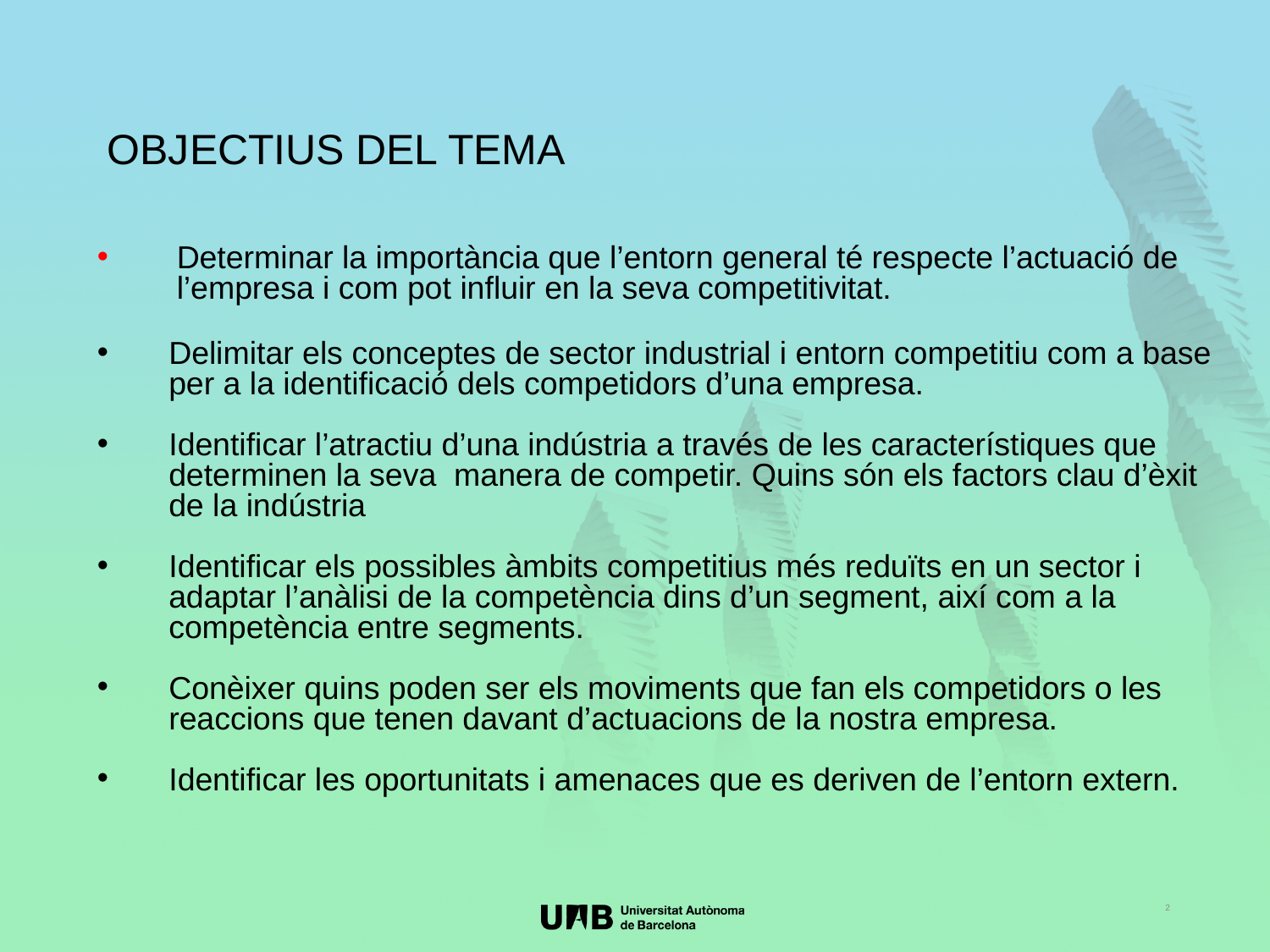

OBJECTIUS DEL TEMA

Determinar la importància que l’entorn general té respecte l’actuació de l’empresa i com pot influir en la seva competitivitat.

Delimitar els conceptes de sector industrial i entorn competitiu com a base per a la identificació dels competidors d’una empresa.

Identificar l’atractiu d’una indústria a través de les característiques que determinen la seva  manera de competir. Quins són els factors clau d’èxit de la indústria

Identificar els possibles àmbits competitius més reduïts en un sector i adaptar l’anàlisi de la competència dins d’un segment, així com a la competència entre segments.

Conèixer quins poden ser els moviments que fan els competidors o les reaccions que tenen davant d’actuacions de la nostra empresa.

Identificar les oportunitats i amenaces que es deriven de l’entorn extern.

2